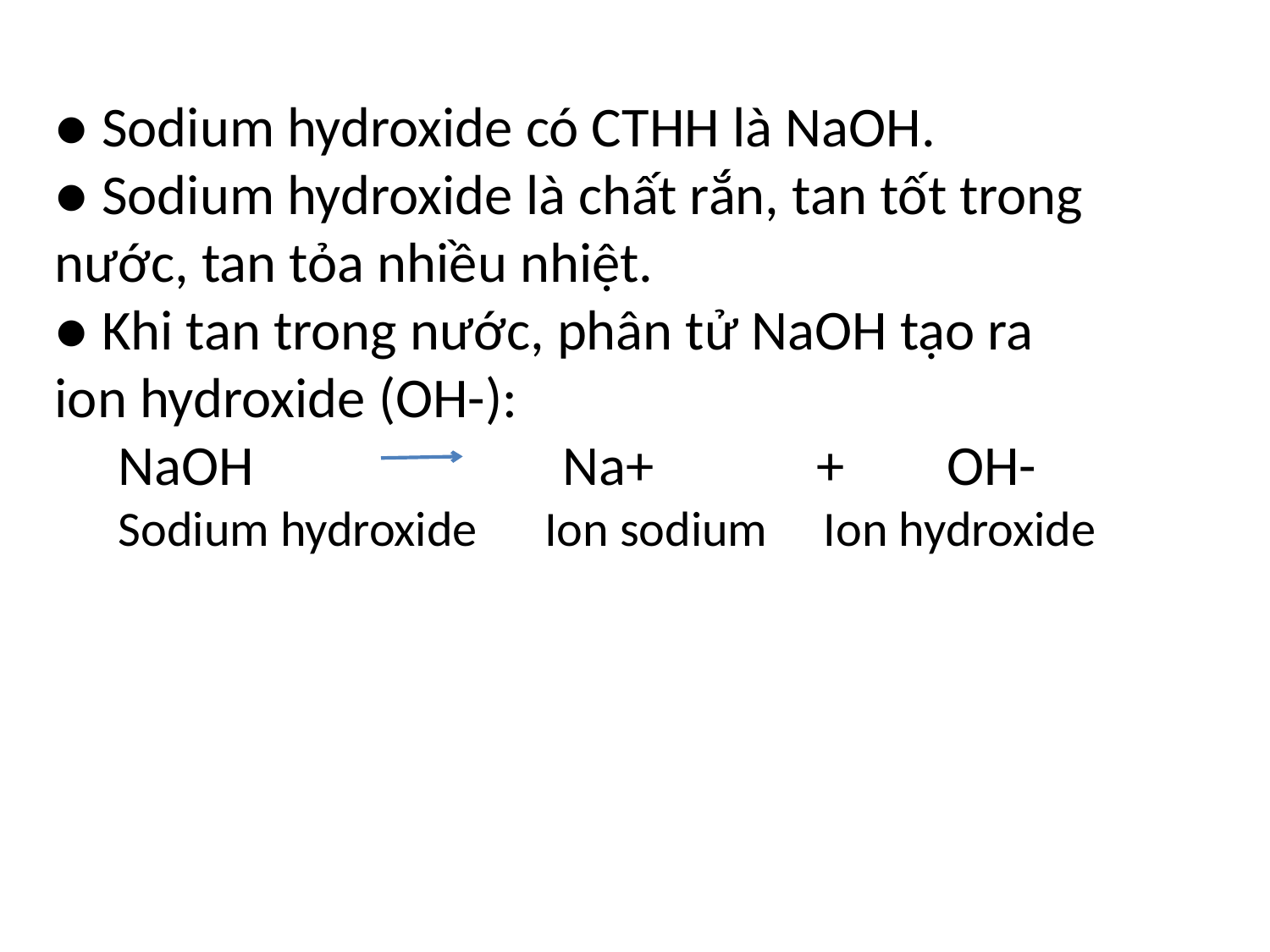

● Sodium hydroxide có CTHH là NaOH.
● Sodium hydroxide là chất rắn, tan tốt trong nước, tan tỏa nhiều nhiệt.
● Khi tan trong nước, phân tử NaOH tạo ra ion hydroxide (OH-):
NaOH              		Na+       	+        OH-
Sodium hydroxide      Ion sodium     Ion hydroxide